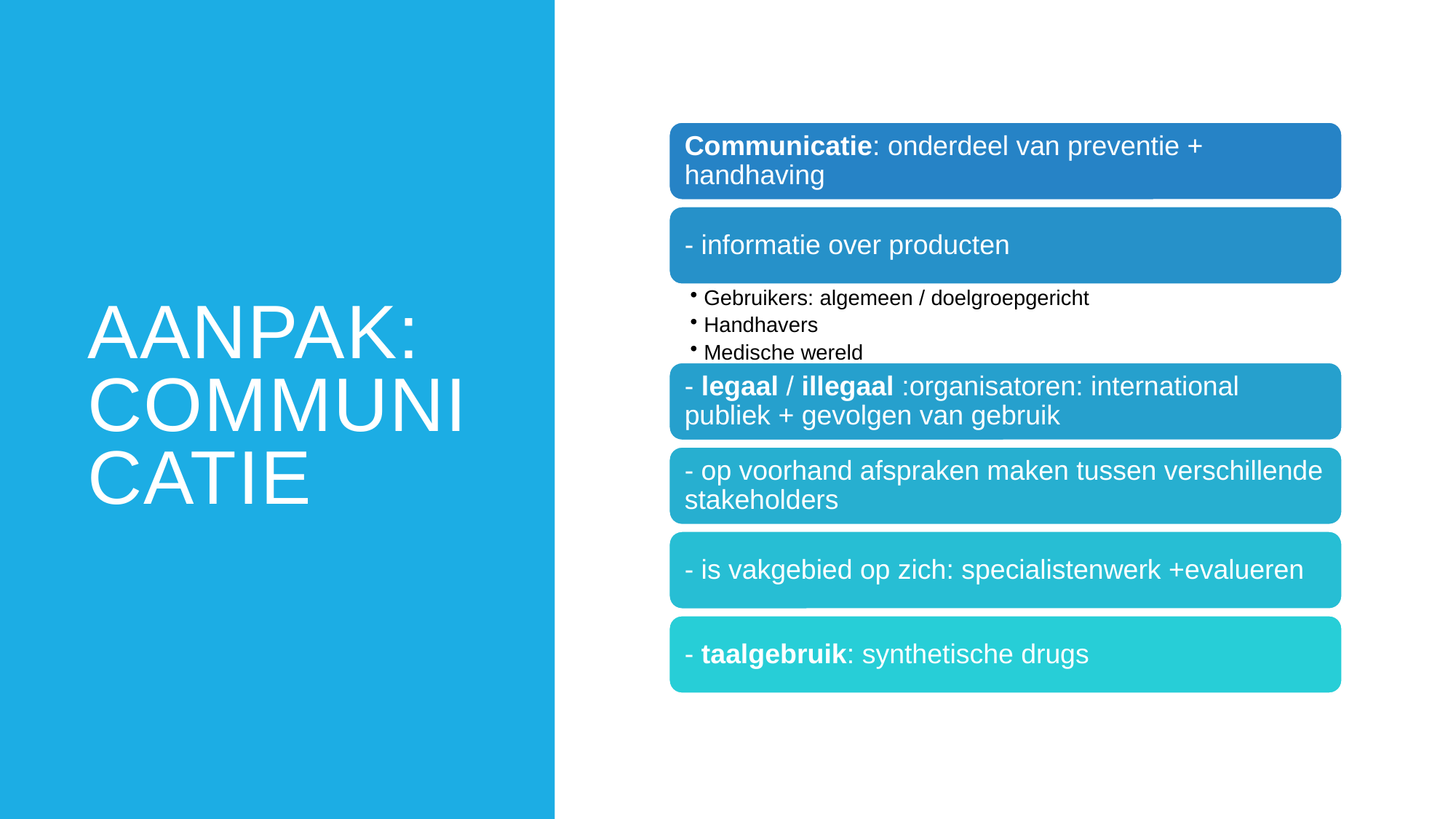

# Aanpak: communicatie
Communicatie: onderdeel van preventie + handhaving
- informatie over producten
Gebruikers: algemeen / doelgroepgericht
Handhavers
Medische wereld
- legaal / illegaal :organisatoren: international publiek + gevolgen van gebruik
- op voorhand afspraken maken tussen verschillende stakeholders
- is vakgebied op zich: specialistenwerk +evalueren
- taalgebruik: synthetische drugs